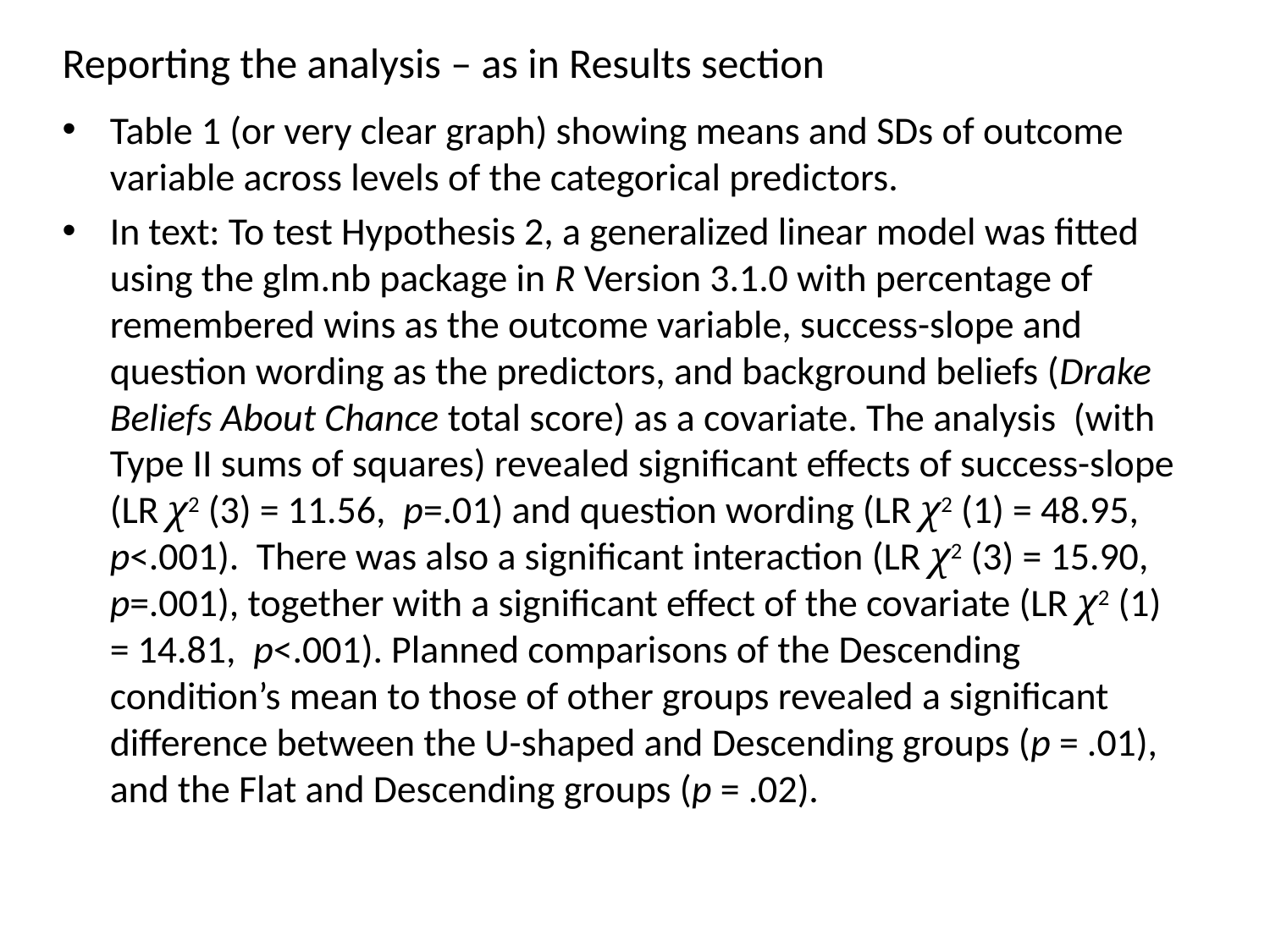

Reporting the analysis – as in Results section
Table 1 (or very clear graph) showing means and SDs of outcome variable across levels of the categorical predictors.
In text: To test Hypothesis 2, a generalized linear model was fitted using the glm.nb package in R Version 3.1.0 with percentage of remembered wins as the outcome variable, success-slope and question wording as the predictors, and background beliefs (Drake Beliefs About Chance total score) as a covariate. The analysis  (with Type II sums of squares) revealed significant effects of success-slope (LR χ2 (3) = 11.56,  p=.01) and question wording (LR χ2 (1) = 48.95,  p<.001).  There was also a significant interaction (LR χ2 (3) = 15.90,  p=.001), together with a significant effect of the covariate (LR χ2 (1) = 14.81,  p<.001). Planned comparisons of the Descending condition’s mean to those of other groups revealed a significant difference between the U-shaped and Descending groups (p = .01), and the Flat and Descending groups (p = .02).